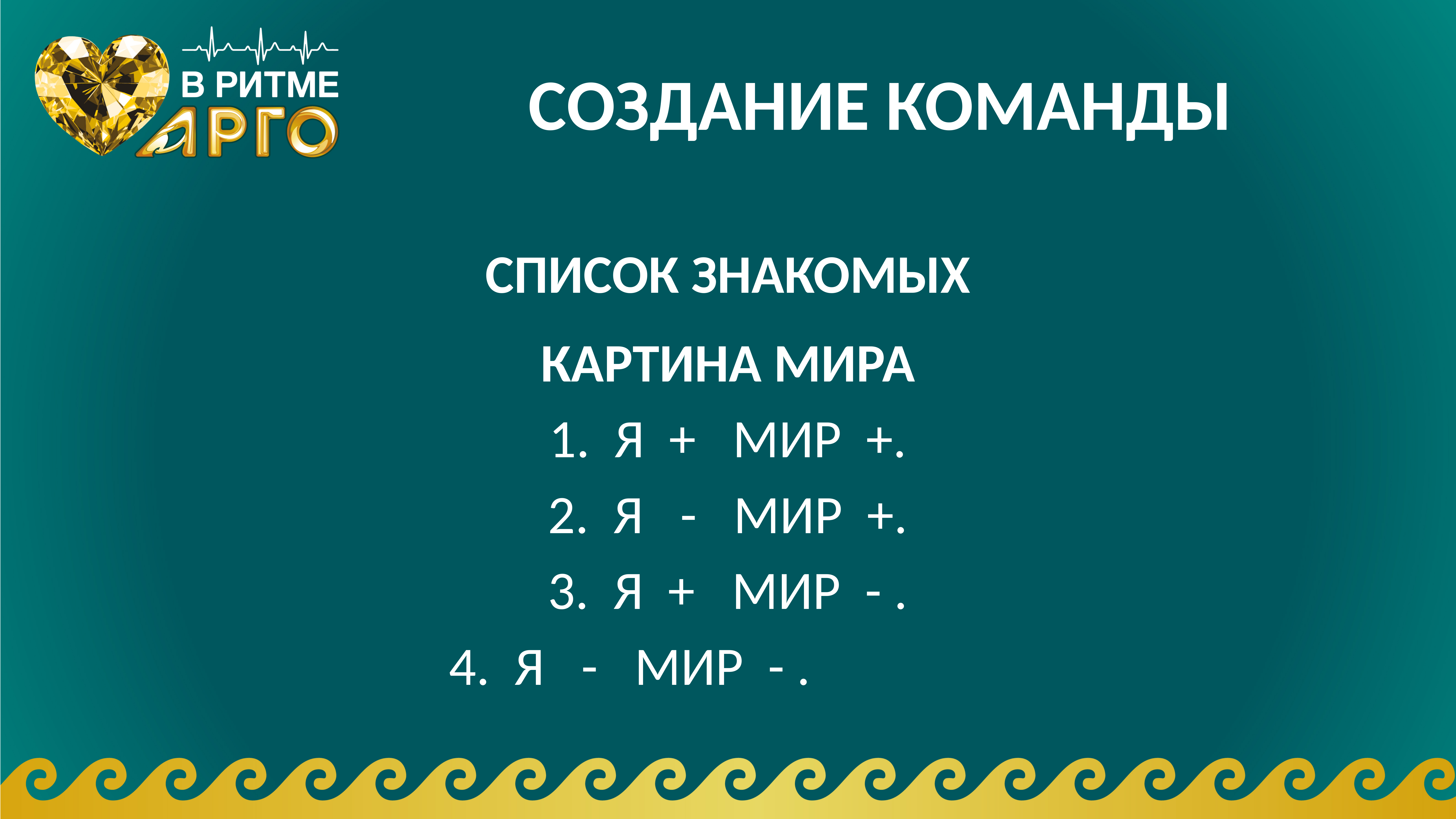

# СОЗДАНИЕ КОМАНДЫ
СПИСОК ЗНАКОМЫХ
КАРТИНА МИРА
1.  Я  +   МИР  +.
2.  Я   -   МИР  +.
3.  Я  +   МИР  - .
4.  Я   -   МИР  - .